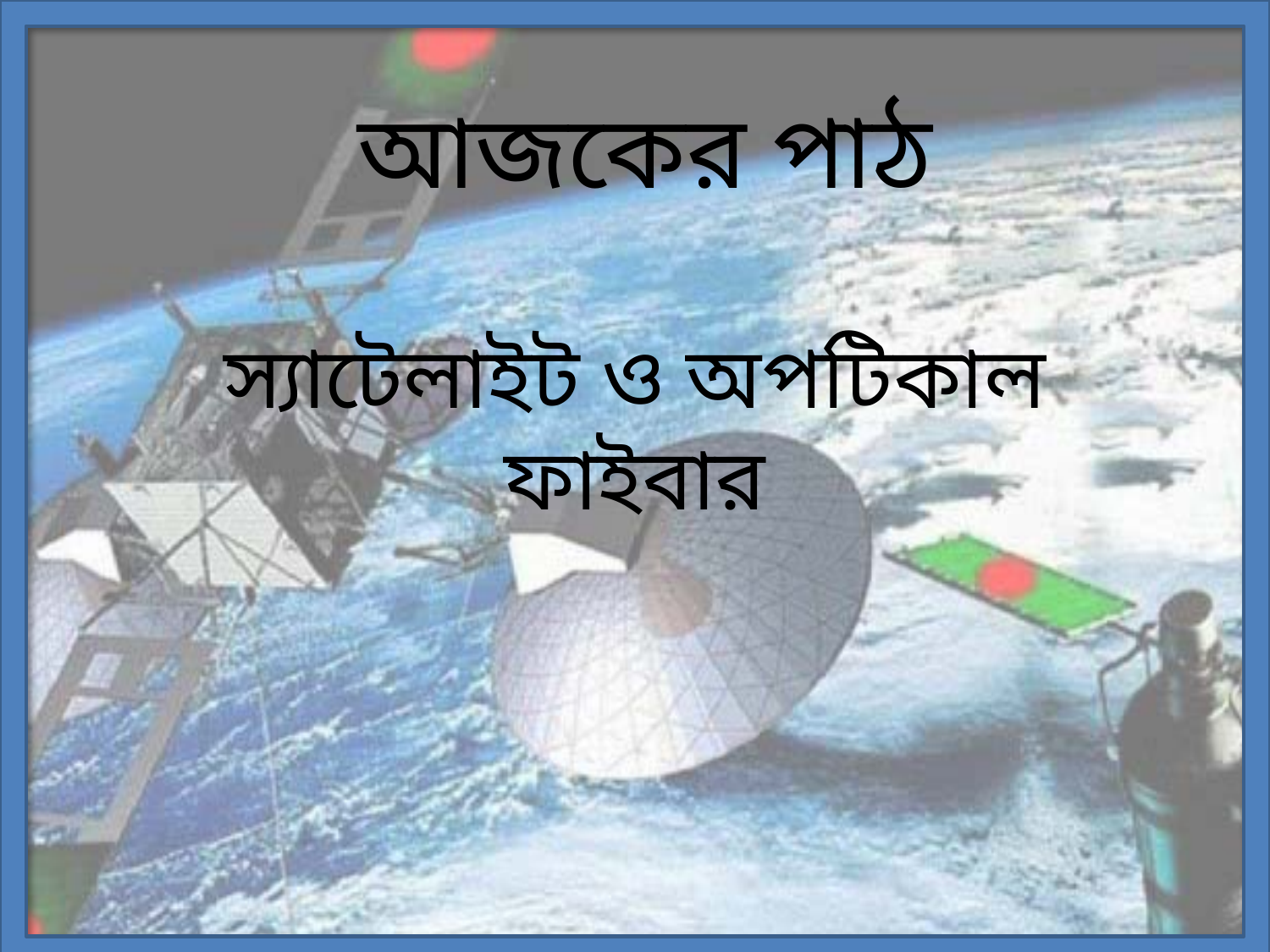

# আজকের পাঠ
স্যাটেলাইট ও অপটিকাল ফাইবার